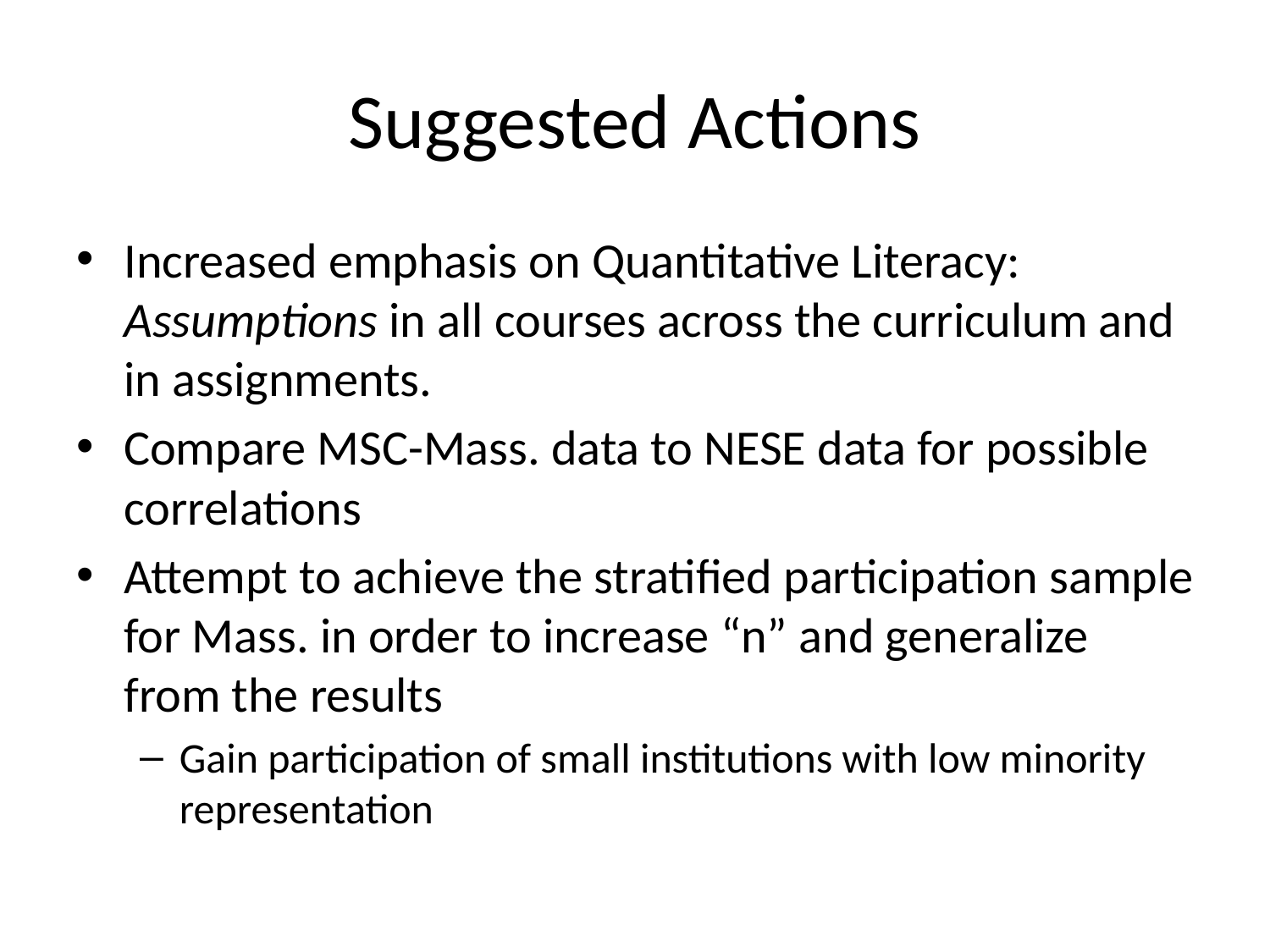

# Suggested Actions
Increased emphasis on Quantitative Literacy: Assumptions in all courses across the curriculum and in assignments.
Compare MSC-Mass. data to NESE data for possible correlations
Attempt to achieve the stratified participation sample for Mass. in order to increase “n” and generalize from the results
Gain participation of small institutions with low minority representation